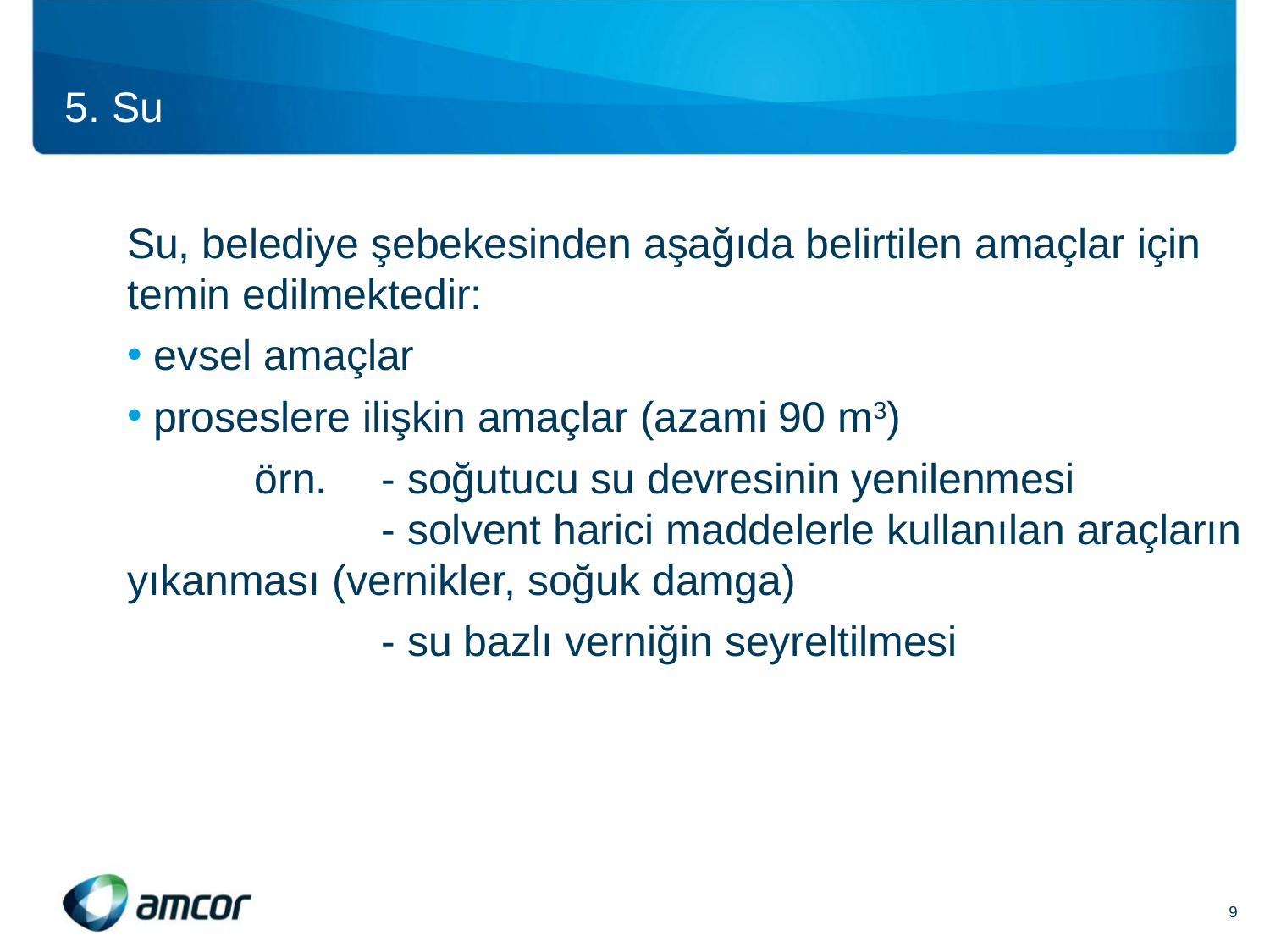

5. Su
Su, belediye şebekesinden aşağıda belirtilen amaçlar için temin edilmektedir:
 evsel amaçlar
 proseslere ilişkin amaçlar (azami 90 m3)
		örn. 	- soğutucu su devresinin yenilenmesi
		- solvent harici maddelerle kullanılan araçların yıkanması (vernikler, soğuk damga)
			- su bazlı verniğin seyreltilmesi

9